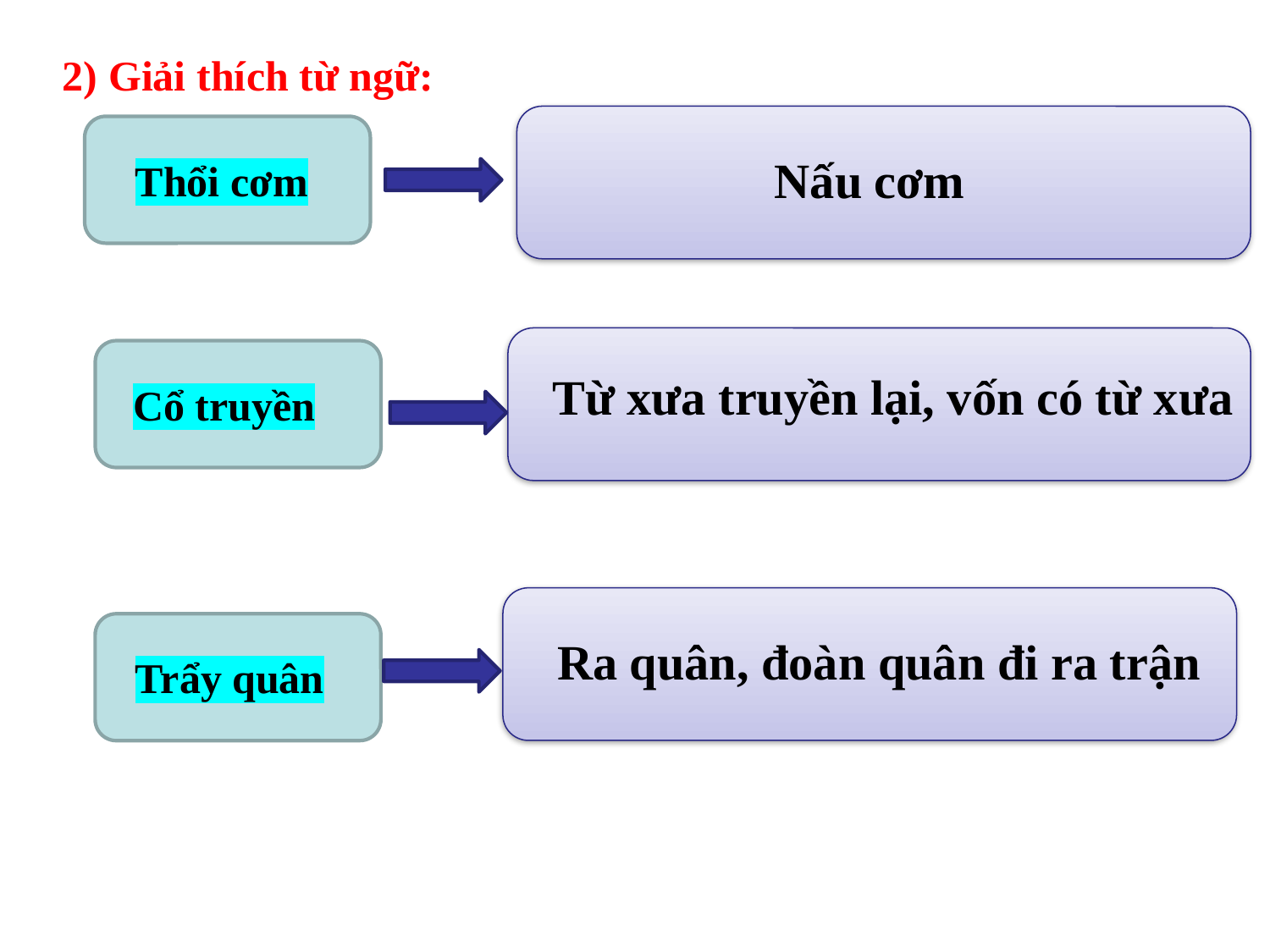

2) Giải thích từ ngữ:

Nấu cơm
Thổi cơm

Từ xưa truyền lại, vốn có từ xưa
Cổ truyền

Ra quân, đoàn quân đi ra trận
Trẩy quân